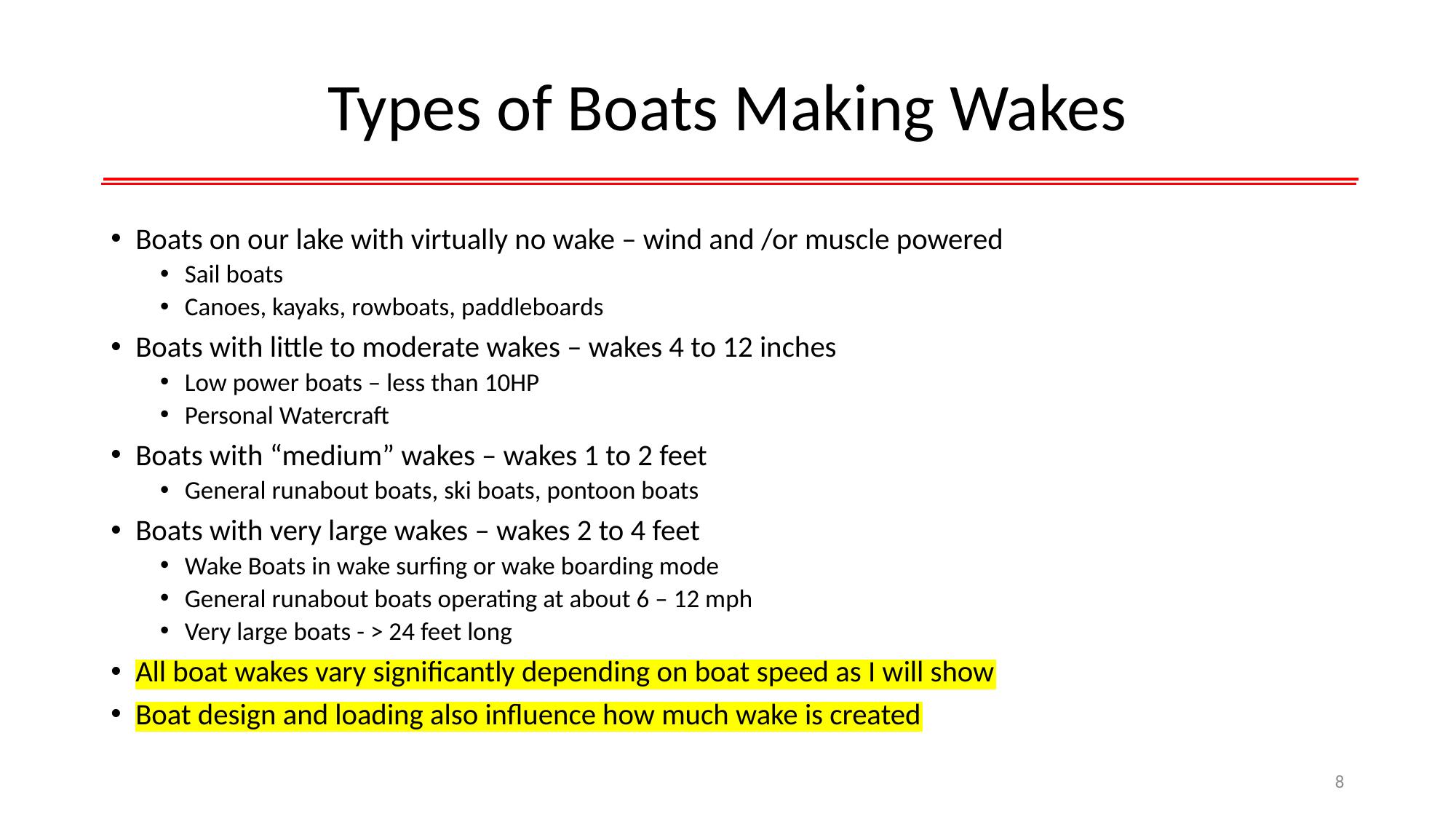

# Types of Boats Making Wakes
Boats on our lake with virtually no wake – wind and /or muscle powered
Sail boats
Canoes, kayaks, rowboats, paddleboards
Boats with little to moderate wakes – wakes 4 to 12 inches
Low power boats – less than 10HP
Personal Watercraft
Boats with “medium” wakes – wakes 1 to 2 feet
General runabout boats, ski boats, pontoon boats
Boats with very large wakes – wakes 2 to 4 feet
Wake Boats in wake surfing or wake boarding mode
General runabout boats operating at about 6 – 12 mph
Very large boats - > 24 feet long
All boat wakes vary significantly depending on boat speed as I will show
Boat design and loading also influence how much wake is created
8